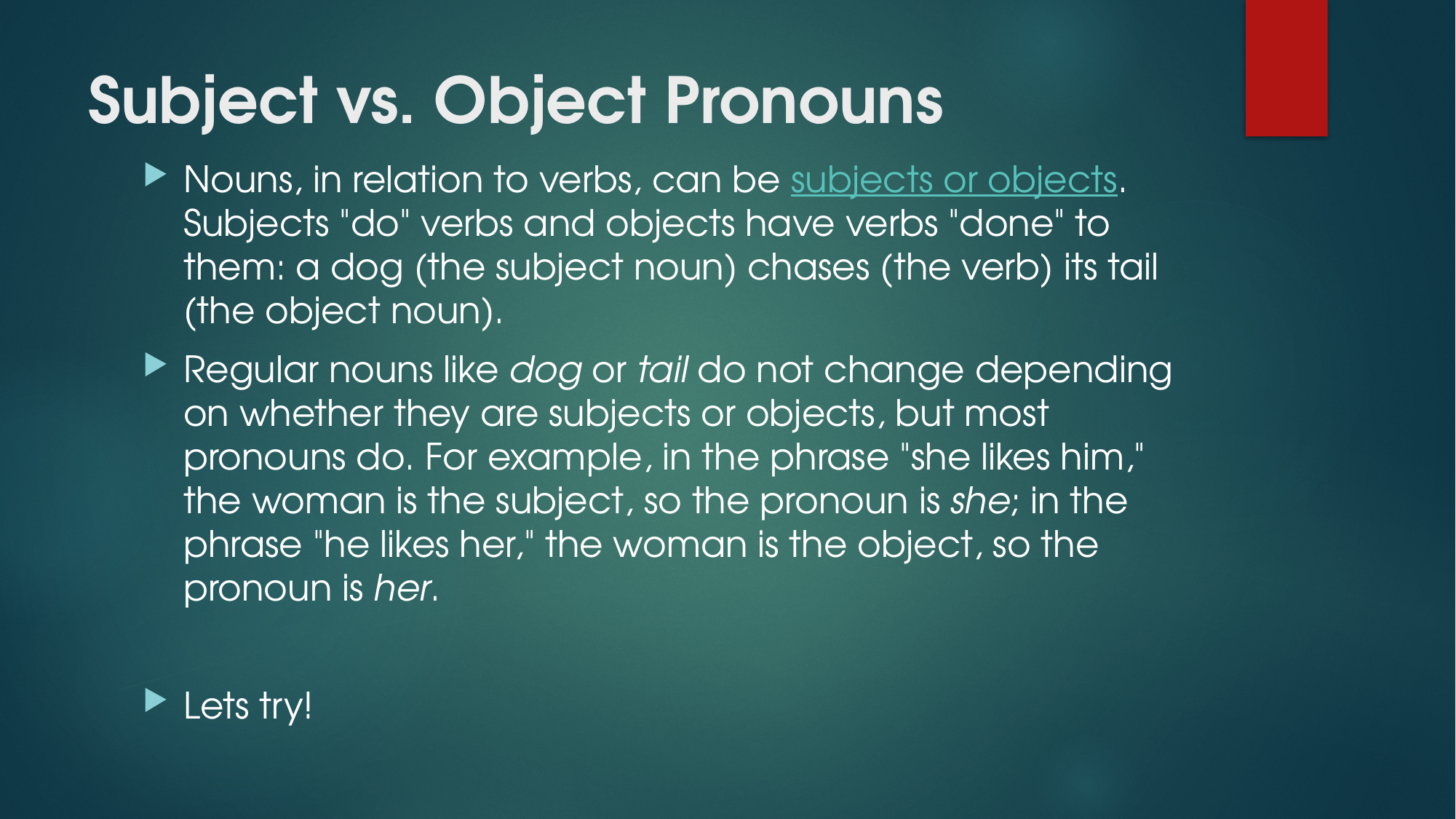

# Subject vs. Object Pronouns
Nouns, in relation to verbs, can be subjects or objects. Subjects "do" verbs and objects have verbs "done" to them: a dog (the subject noun) chases (the verb) its tail (the object noun).
Regular nouns like dog or tail do not change depending on whether they are subjects or objects, but most pronouns do. For example, in the phrase "she likes him," the woman is the subject, so the pronoun is she; in the phrase "he likes her," the woman is the object, so the pronoun is her.

Lets try!